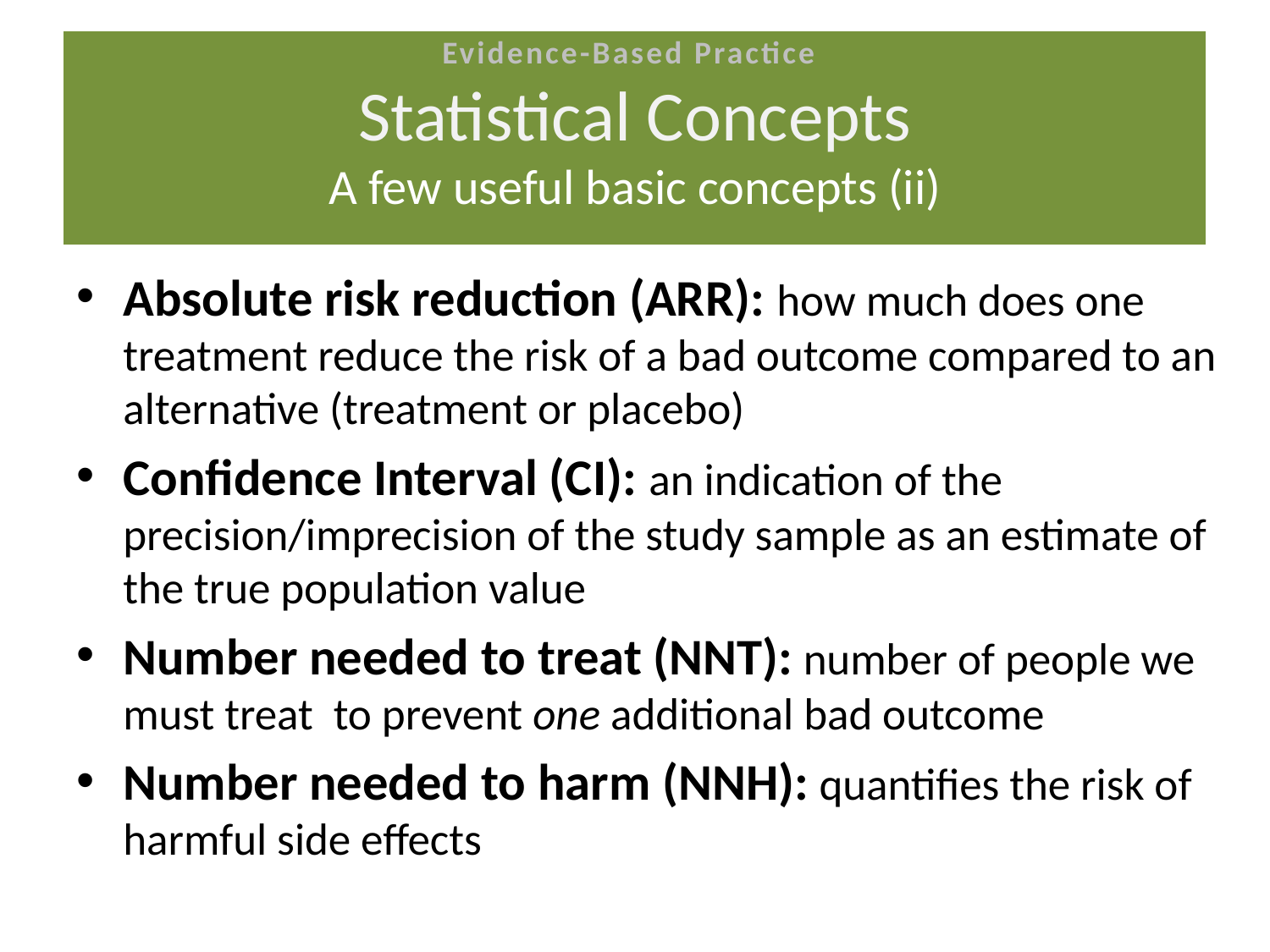

Evidence-Based Practice
Statistical Concepts
A few useful basic concepts (ii)
Absolute risk reduction (ARR): how much does one treatment reduce the risk of a bad outcome compared to an alternative (treatment or placebo)
Confidence Interval (CI): an indication of the precision/imprecision of the study sample as an estimate of the true population value
Number needed to treat (NNT): number of people we must treat  to prevent one additional bad outcome
Number needed to harm (NNH): quantifies the risk of harmful side effects